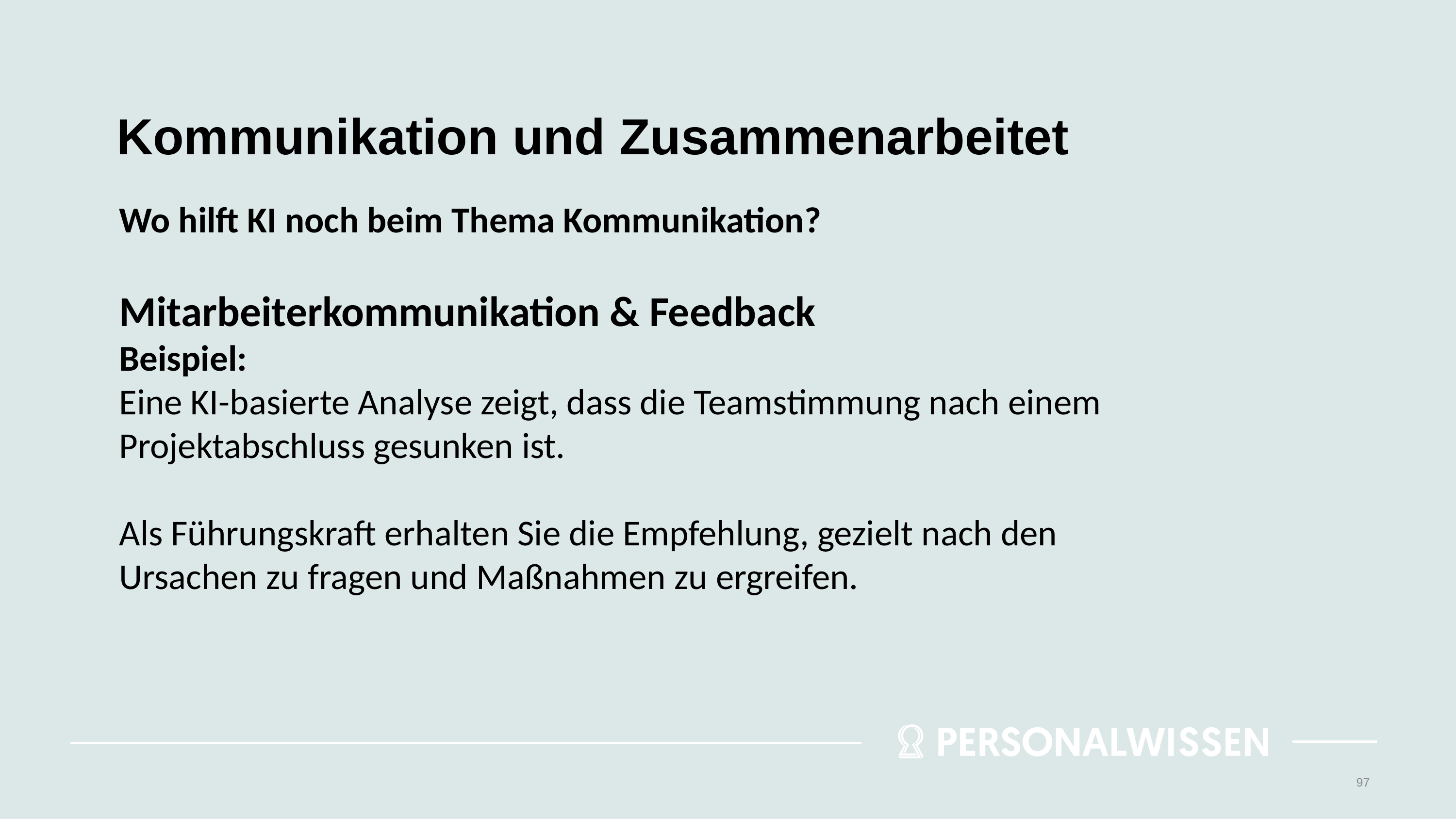

# Kommunikation und Zusammenarbeitet
Wo hilft KI noch beim Thema Kommunikation?

Mitarbeiterkommunikation & Feedback
Beispiel:
Eine KI-basierte Analyse zeigt, dass die Teamstimmung nach einem Projektabschluss gesunken ist.

Als Führungskraft erhalten Sie die Empfehlung, gezielt nach den Ursachen zu fragen und Maßnahmen zu ergreifen.
97